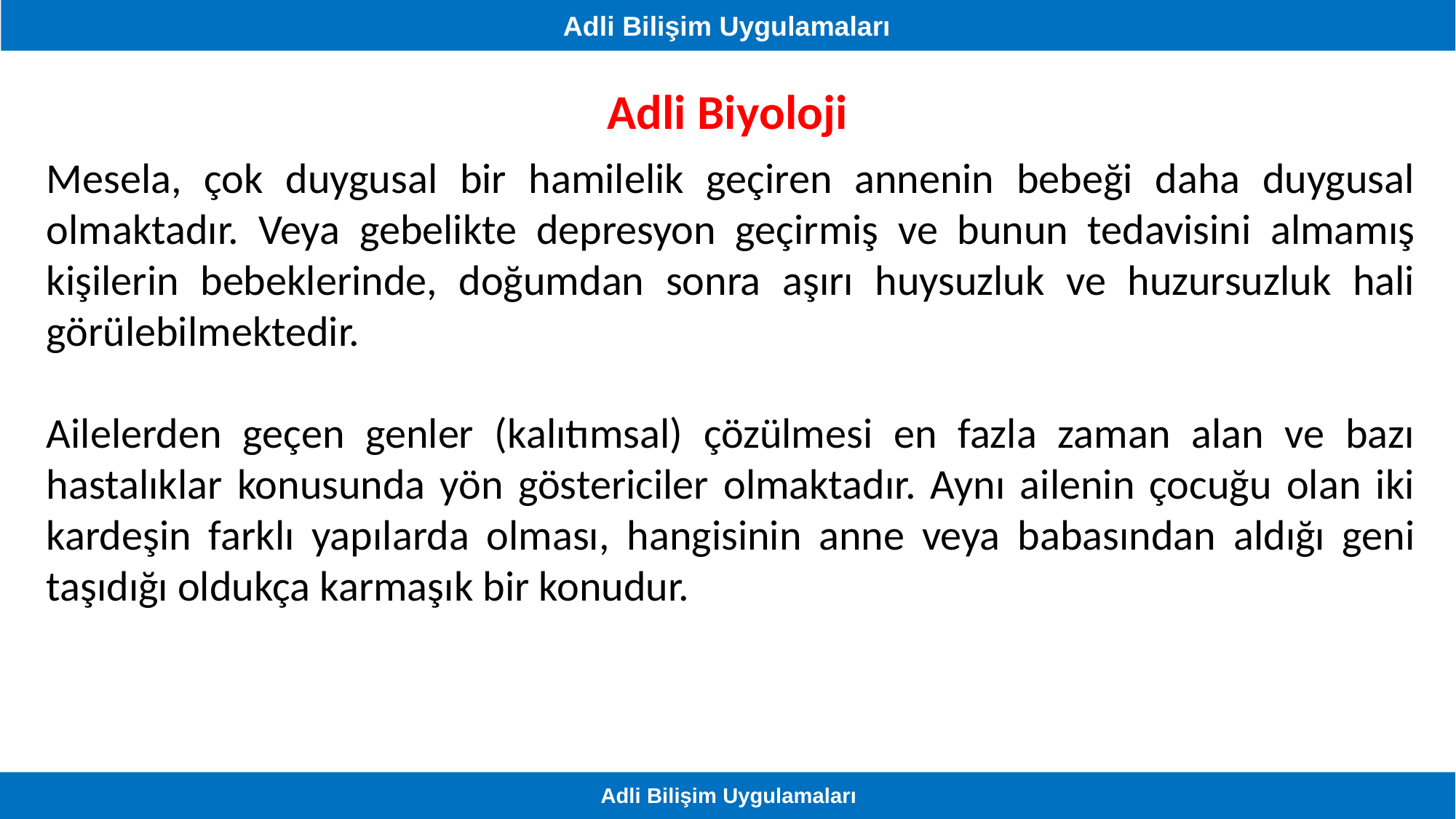

Adli Biyoloji
Mesela, çok duygusal bir hamilelik geçiren annenin bebeği daha duygusal olmaktadır. Veya gebelikte depresyon geçirmiş ve bunun tedavisini almamış kişilerin bebeklerinde, doğumdan sonra aşırı huysuzluk ve huzursuzluk hali görülebilmektedir.

Ailelerden geçen genler (kalıtımsal) çözülmesi en fazla zaman alan ve bazı hastalıklar konusunda yön göstericiler olmaktadır. Aynı ailenin çocuğu olan iki kardeşin farklı yapılarda olması, hangisinin anne veya babasından aldığı geni taşıdığı oldukça karmaşık bir konudur.